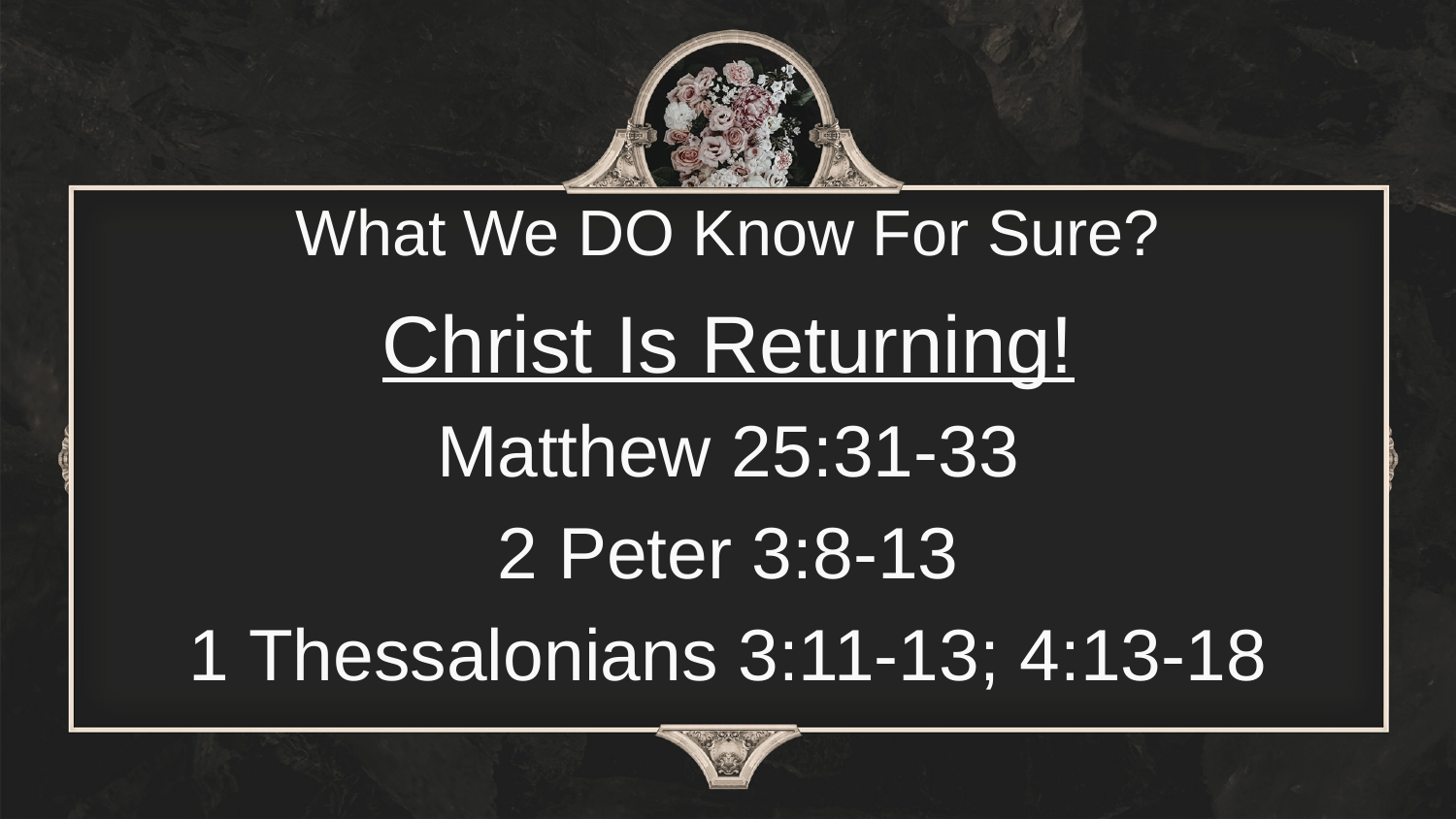

# What We DO Know For Sure?
Christ Is Returning!
Matthew 25:31-33
2 Peter 3:8-13
1 Thessalonians 3:11-13; 4:13-18